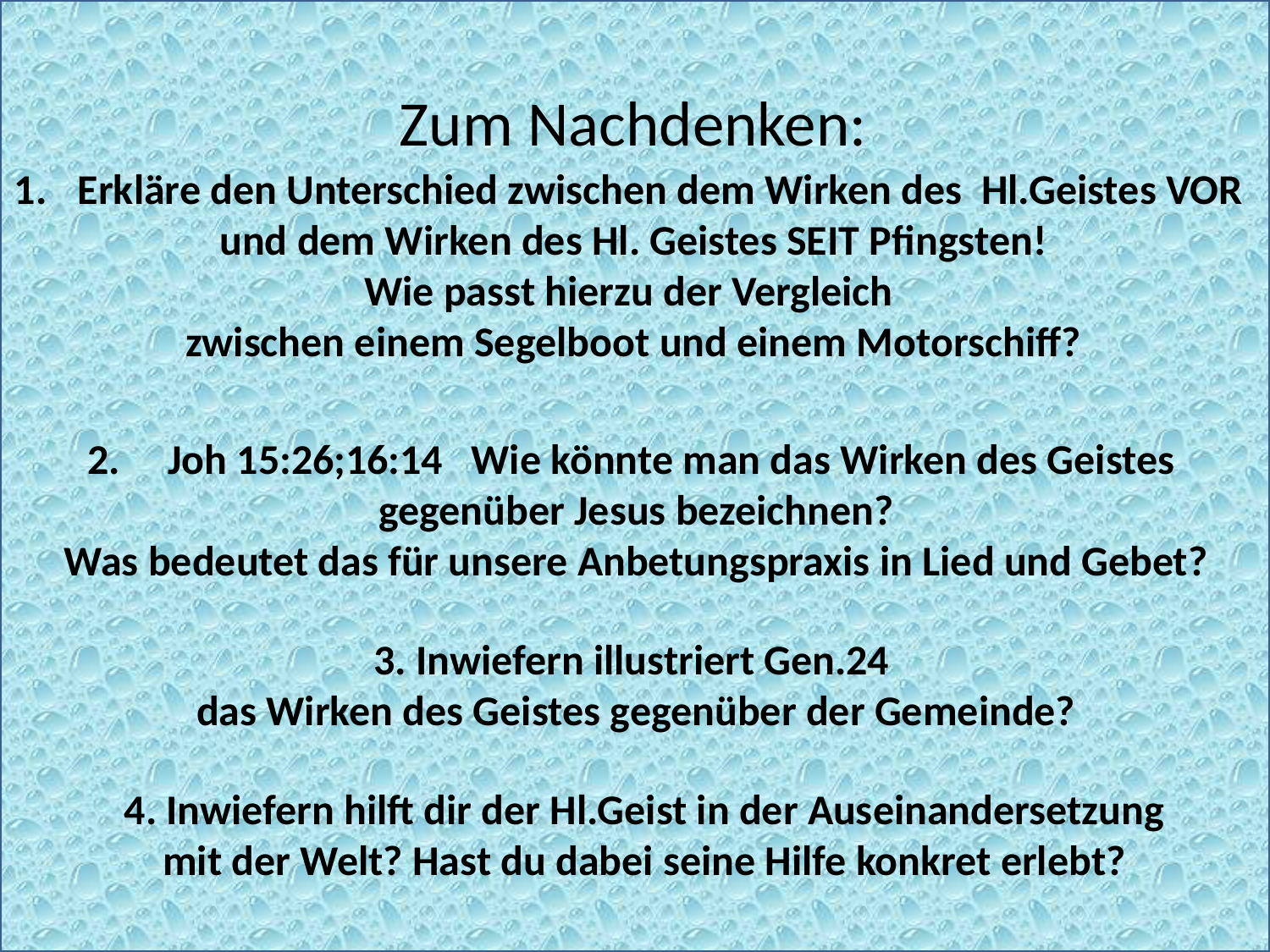

Zum Nachdenken:
Erkläre den Unterschied zwischen dem Wirken des  Hl.Geistes VOR
und dem Wirken des Hl. Geistes SEIT Pfingsten!
Wie passt hierzu der Vergleich
zwischen einem Segelboot und einem Motorschiff?
#
2.     Joh 15:26;16:14   Wie könnte man das Wirken des Geistes
gegenüber Jesus bezeichnen?
Was bedeutet das für unsere Anbetungspraxis in Lied und Gebet?

3. Inwiefern illustriert Gen.24
das Wirken des Geistes gegenüber der Gemeinde?
4. Inwiefern hilft dir der Hl.Geist in der Auseinandersetzung
mit der Welt? Hast du dabei seine Hilfe konkret erlebt?